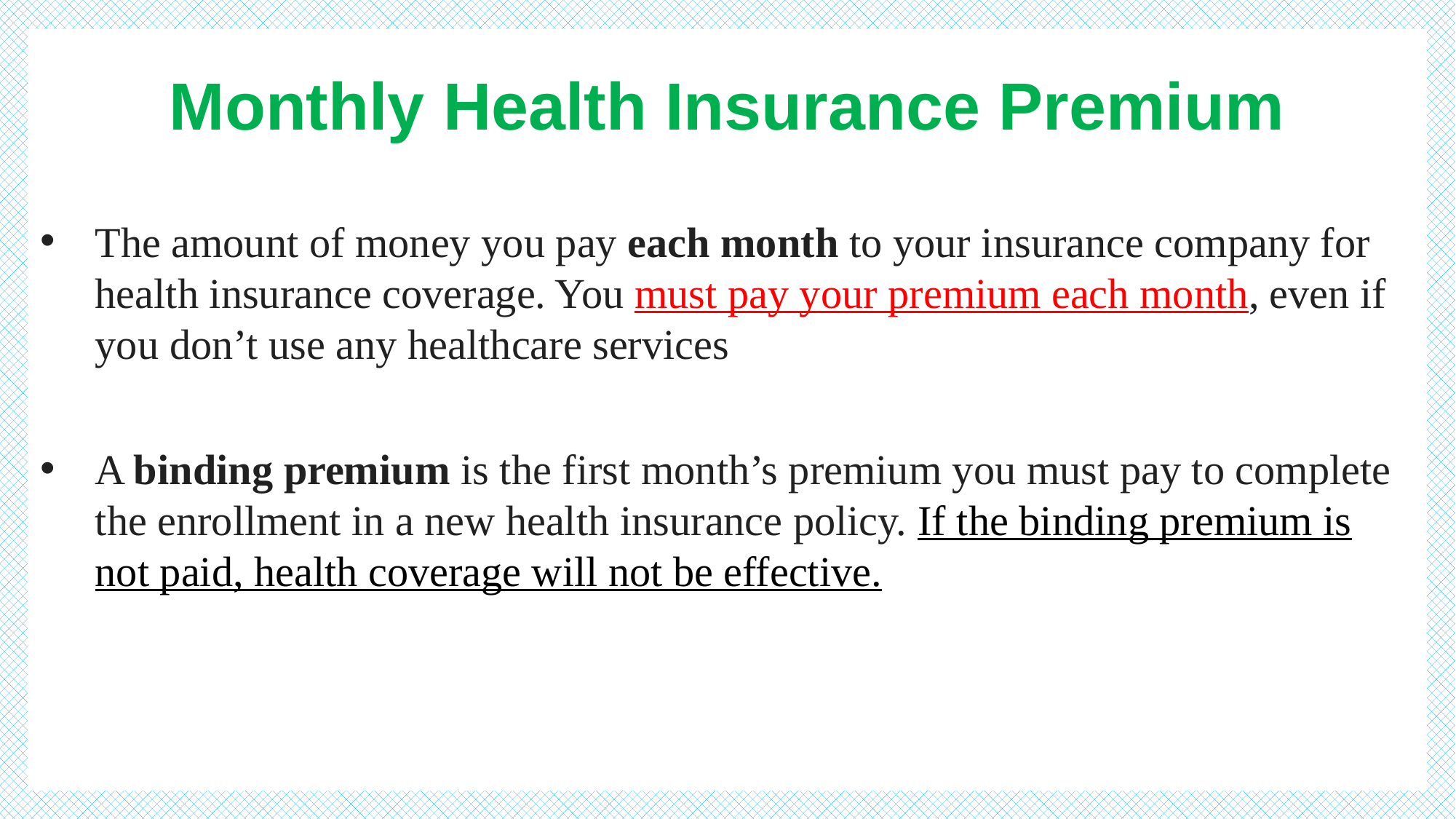

# Monthly Health Insurance Premium
The amount of money you pay each month to your insurance company for health insurance coverage. You must pay your premium each month, even if you don’t use any healthcare services

A binding premium is the first month’s premium you must pay to complete the enrollment in a new health insurance policy. If the binding premium is not paid, health coverage will not be effective.